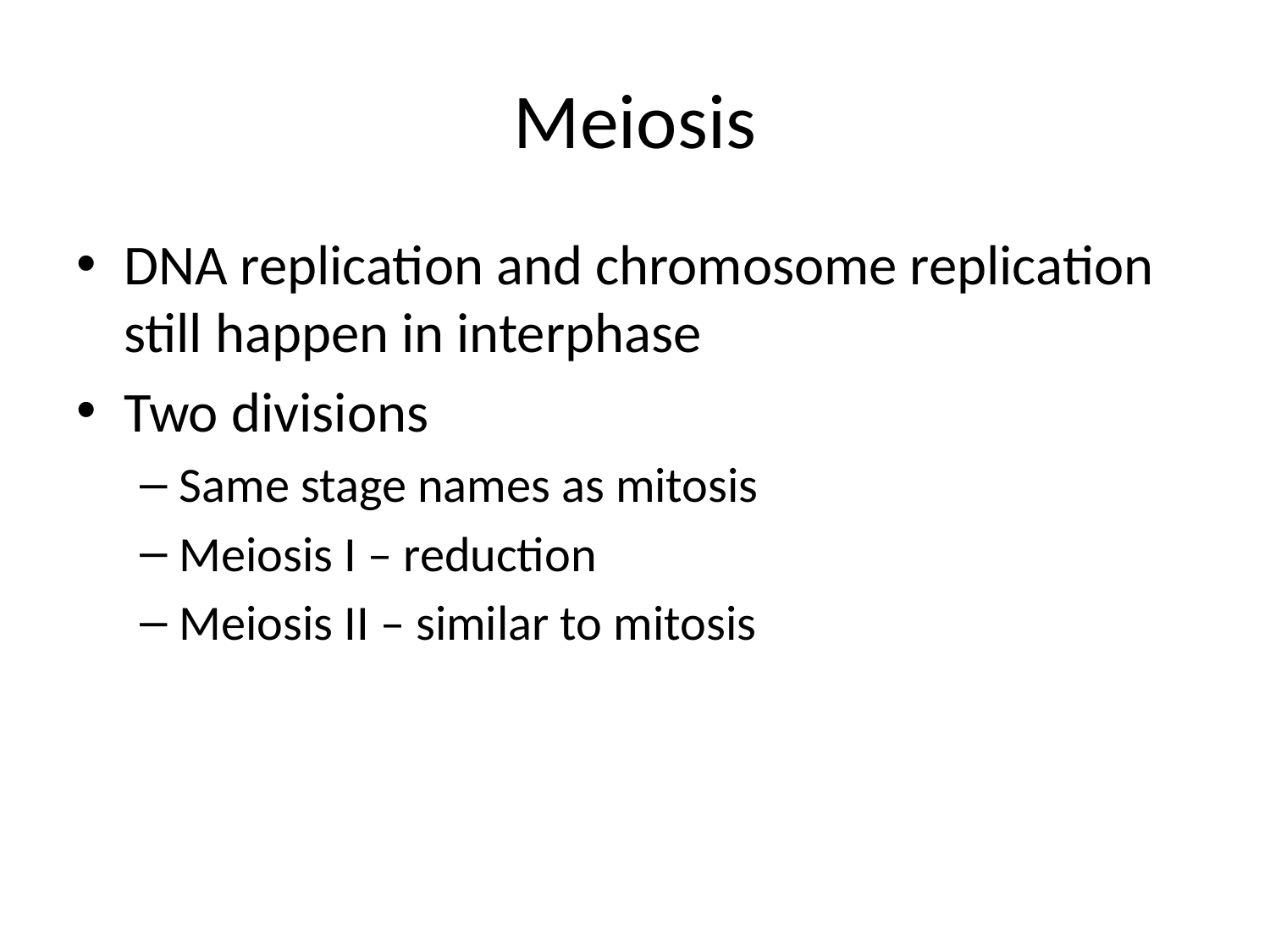

# Meiosis
DNA replication and chromosome replication still happen in interphase
Two divisions
Same stage names as mitosis
Meiosis I – reduction
Meiosis II – similar to mitosis